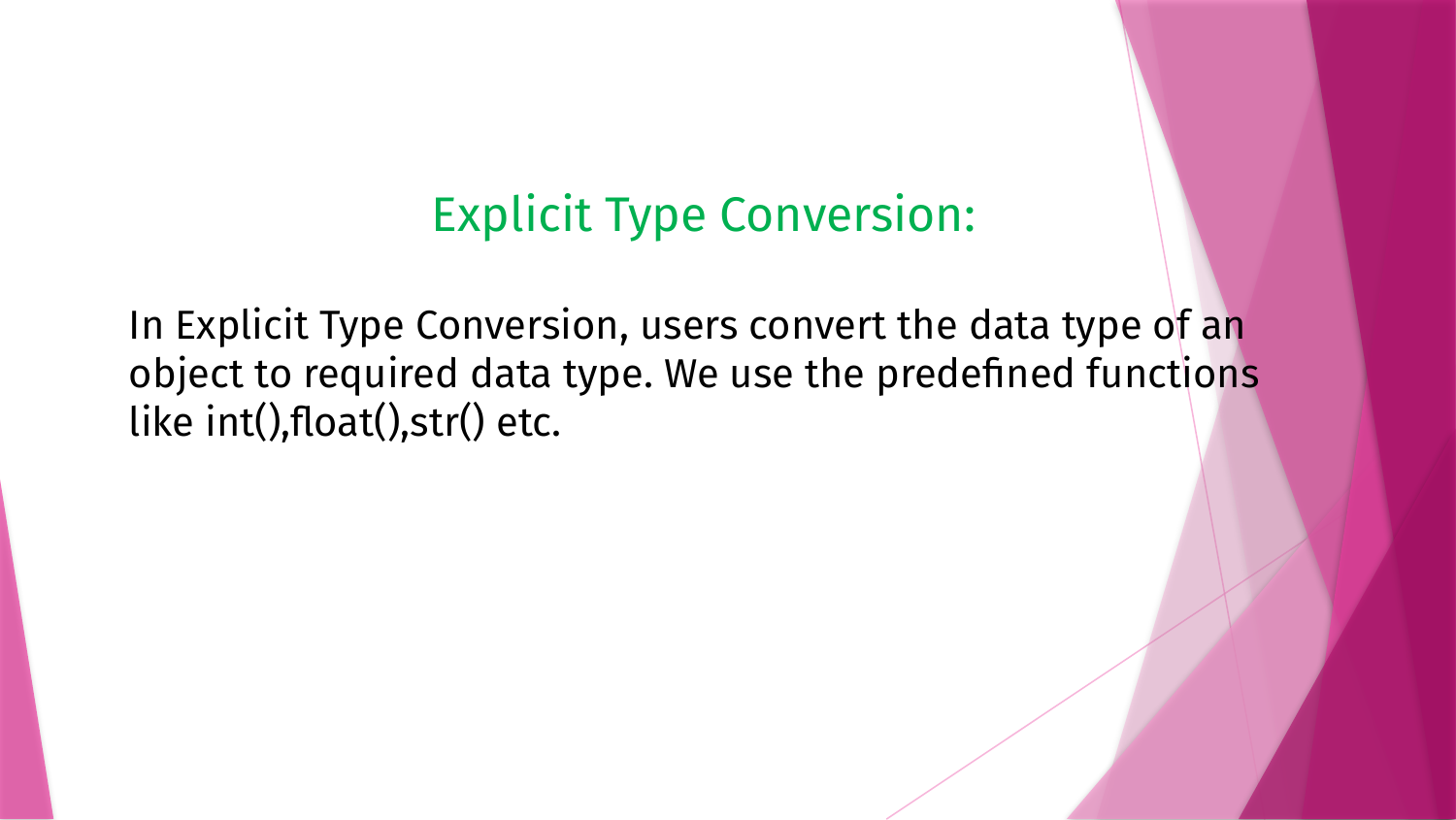

Explicit Type Conversion:

In Explicit Type Conversion, users convert the data type of an object to required data type. We use the predefined functions like int(),float(),str() etc.